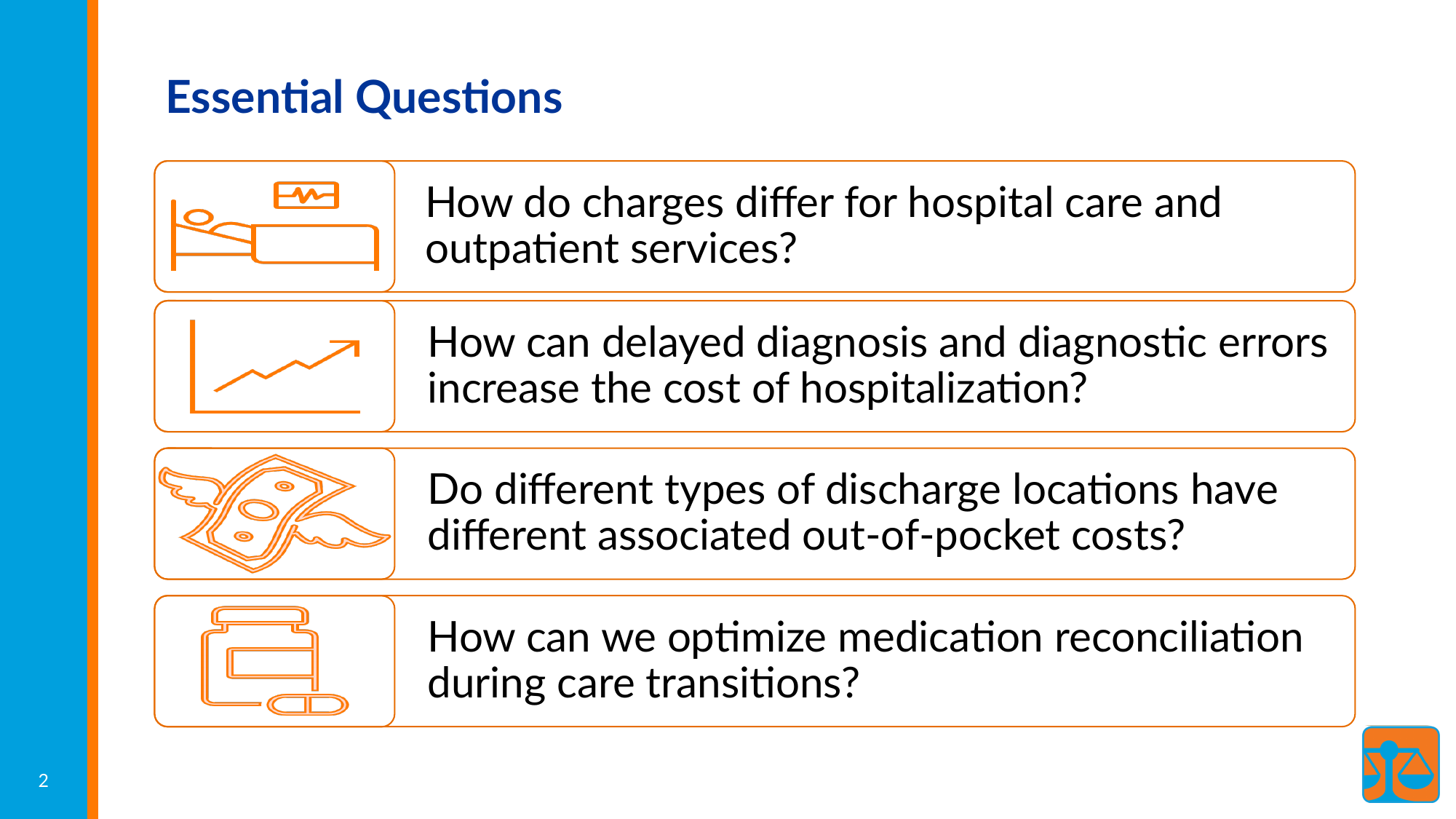

# Essential Questions

How do charges differ for hospital care and outpatient services?
How can delayed diagnosis and diagnostic errors increase the cost of hospitalization?
Do different types of discharge locations have different associated out-of-pocket costs?
How can we optimize medication reconciliation during care transitions?
2